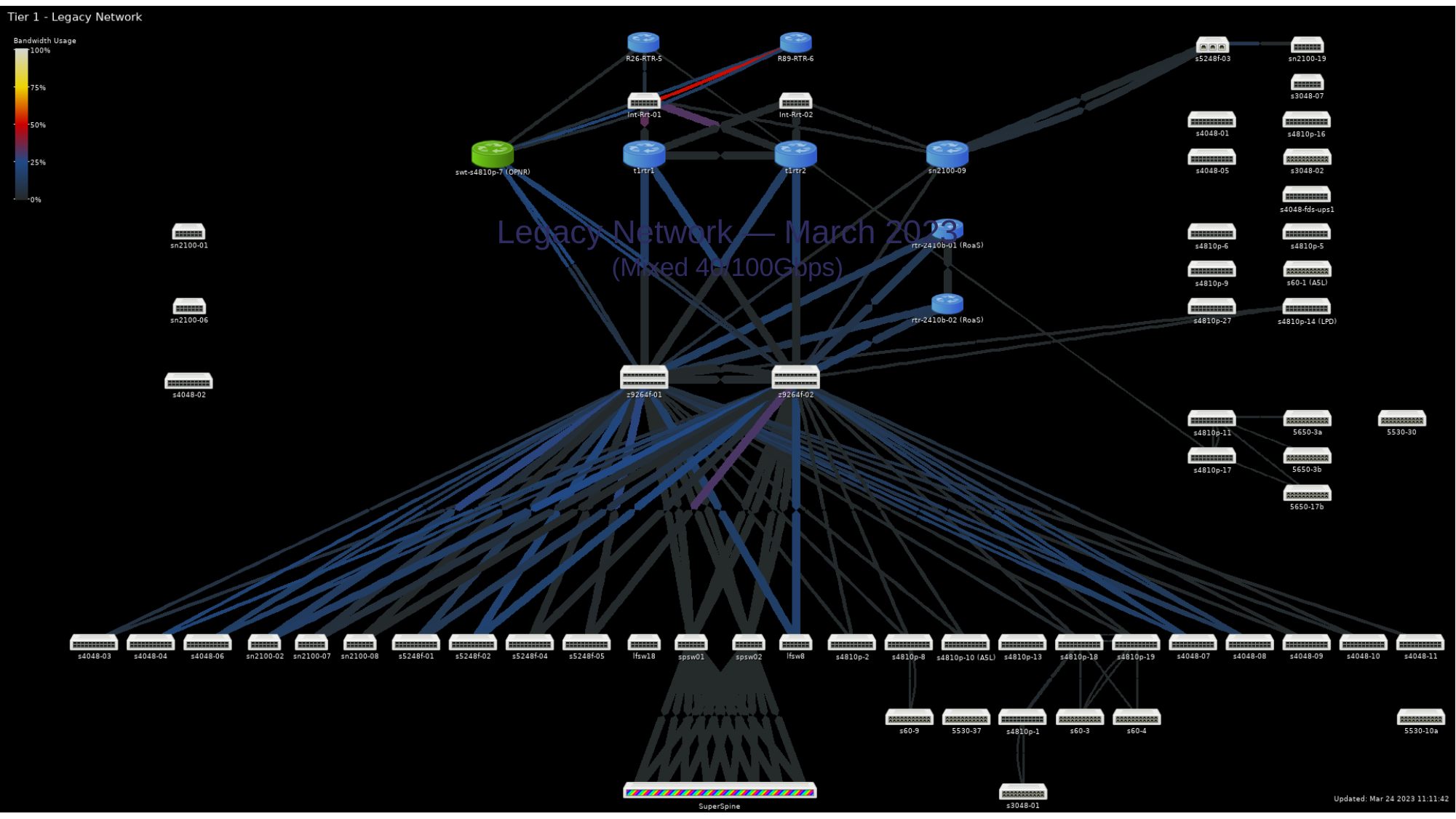

Legacy Network — March 2023
(Mixed 40/100Gbps)